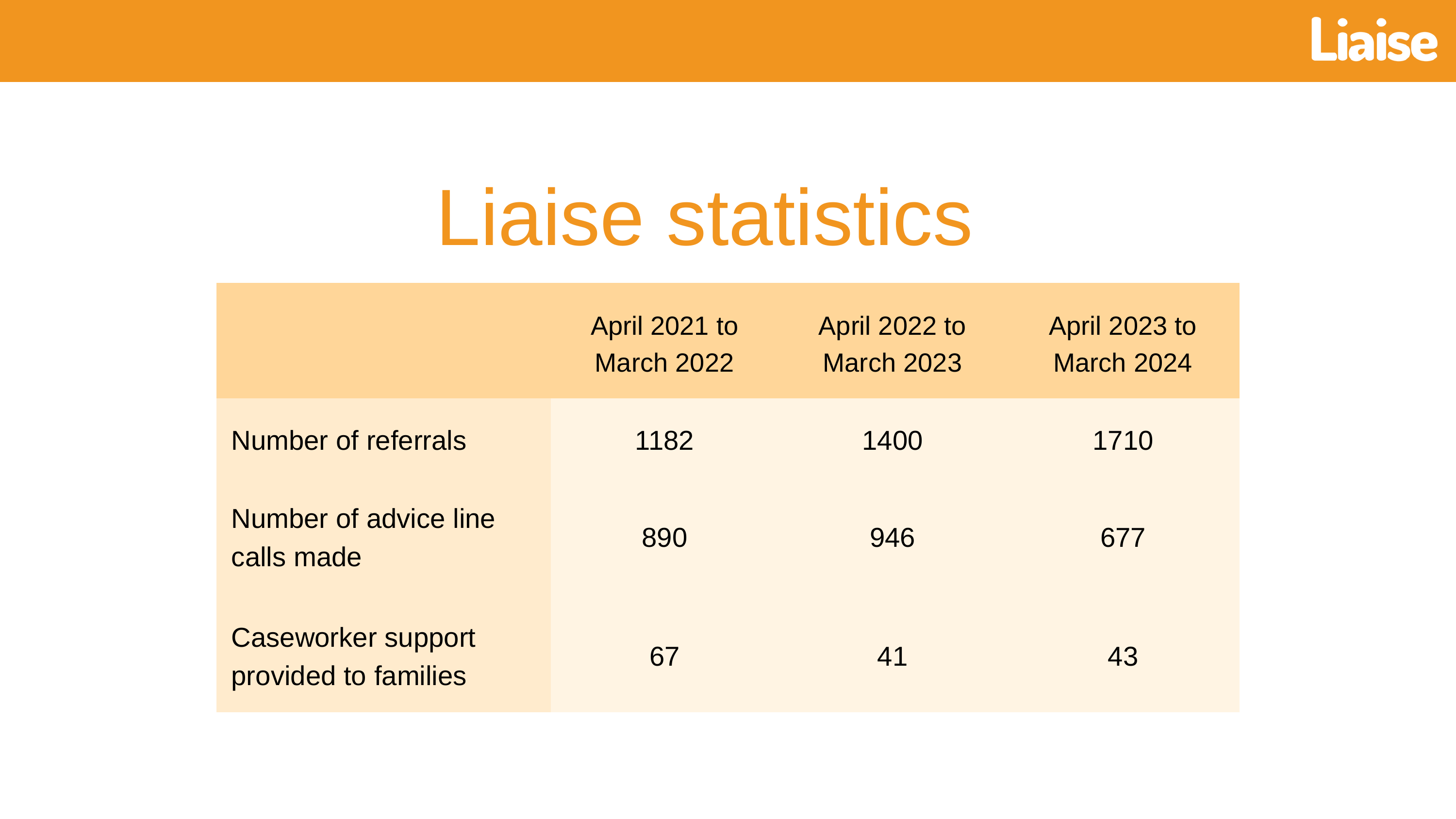

Liaise statistics
|  | April 2021 to March 2022 | April 2022 to March 2023 | April 2023 to March 2024 |
| --- | --- | --- | --- |
| Number of referrals | 1182 | 1400 | 1710 |
| Number of advice line calls made | 890 | 946 | 677 |
| Caseworker support provided to families | 67 | 41 | 43 |